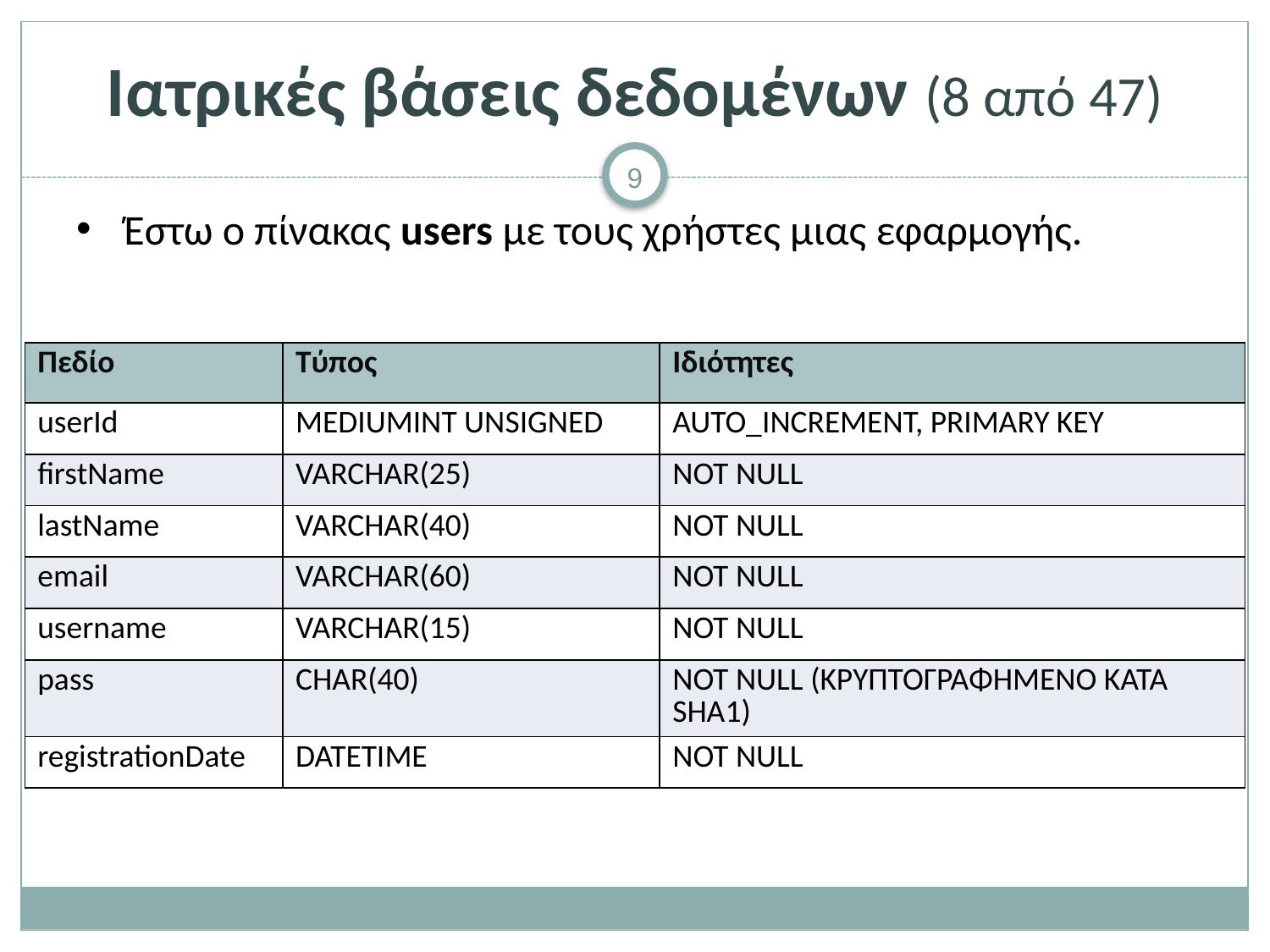

# Ιατρικές βάσεις δεδομένων (8 από 47)
Έστω ο πίνακας users με τους χρήστες μιας εφαρμογής.
| Πεδίο | Τύπος | Ιδιότητες |
| --- | --- | --- |
| userId | MEDIUMINT UNSIGNED | AUTO\_INCREMENT, PRIMARY KEY |
| firstName | VARCHAR(25) | NOT NULL |
| lastName | VARCHAR(40) | NOT NULL |
| email | VARCHAR(60) | NOT NULL |
| username | VARCHAR(15) | NOT NULL |
| pass | CHAR(40) | NOT NULL (ΚΡΥΠΤΟΓΡΑΦΗΜΕΝΟ ΚΑΤΆ SHA1) |
| registrationDate | DATEΤΙME | NOT NULL |